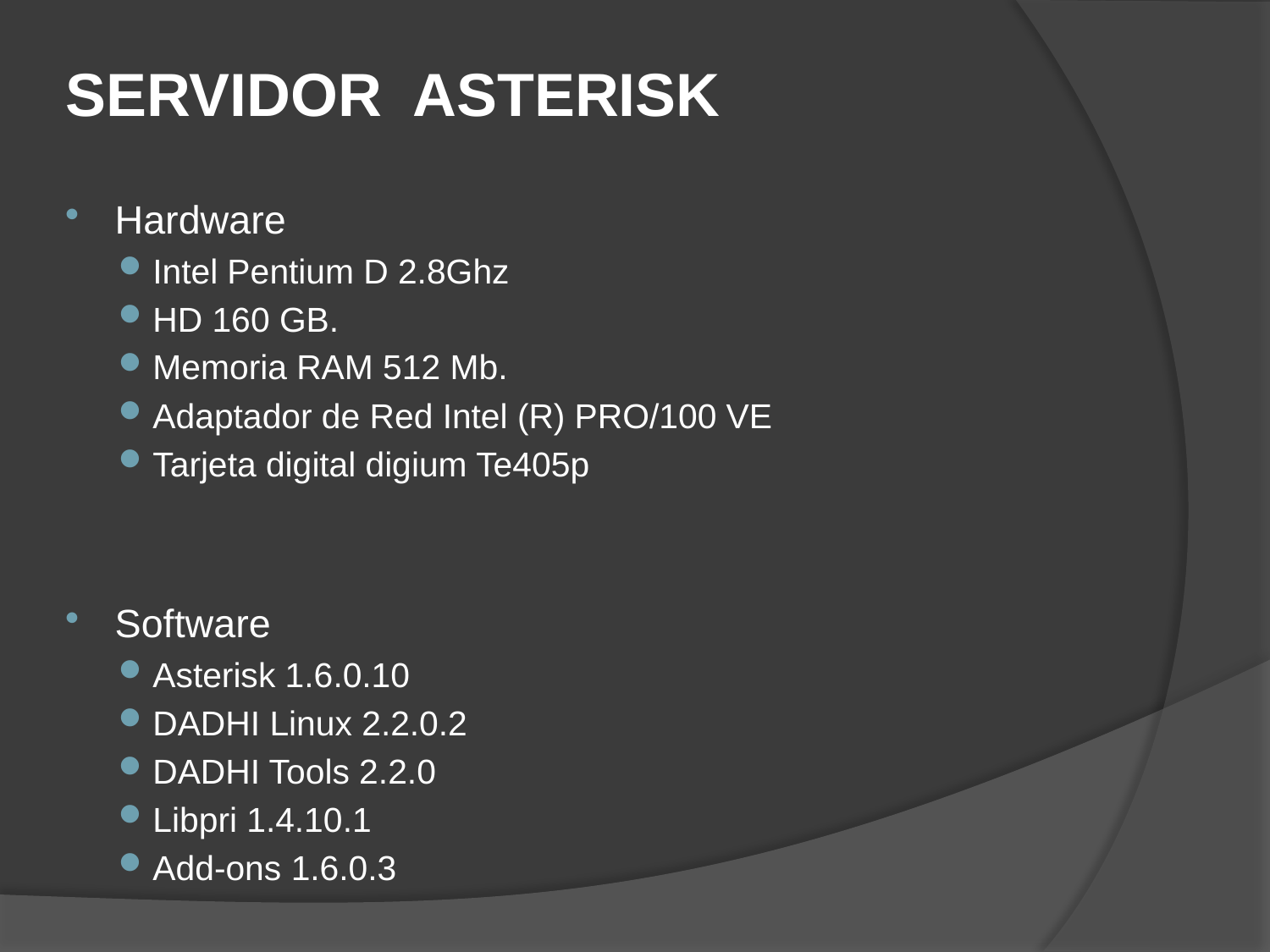

# SERVIDOR  ASTERISK
Hardware
Intel Pentium D 2.8Ghz
HD 160 GB.
Memoria RAM 512 Mb.
Adaptador de Red Intel (R) PRO/100 VE
Tarjeta digital digium Te405p

Software
Asterisk 1.6.0.10
DADHI Linux 2.2.0.2
DADHI Tools 2.2.0
Libpri 1.4.10.1
Add-ons 1.6.0.3